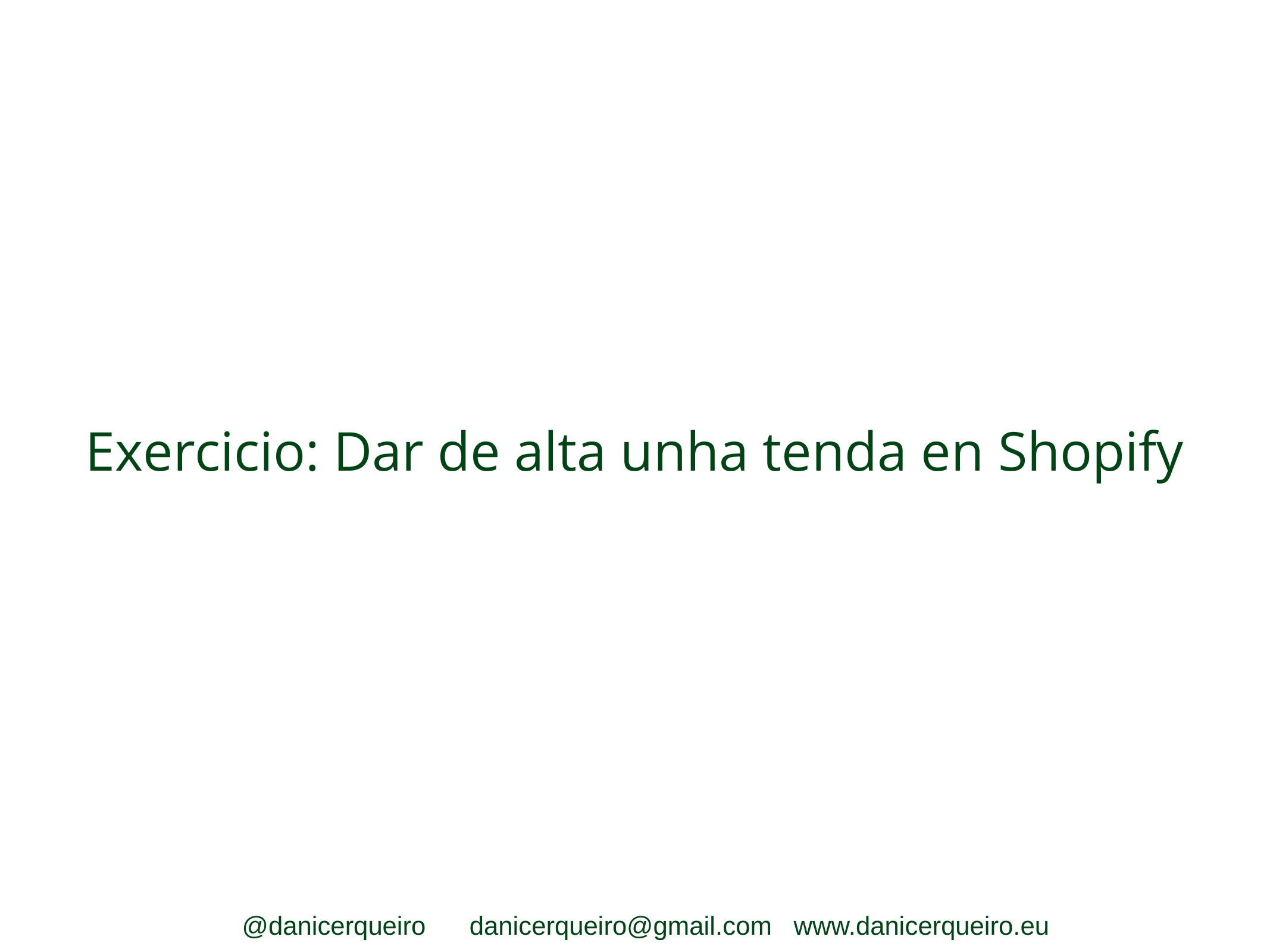

Exercicio: Dar de alta unha tenda en Shopify
@danicerqueiro      danicerqueiro@gmail.com   www.danicerqueiro.eu